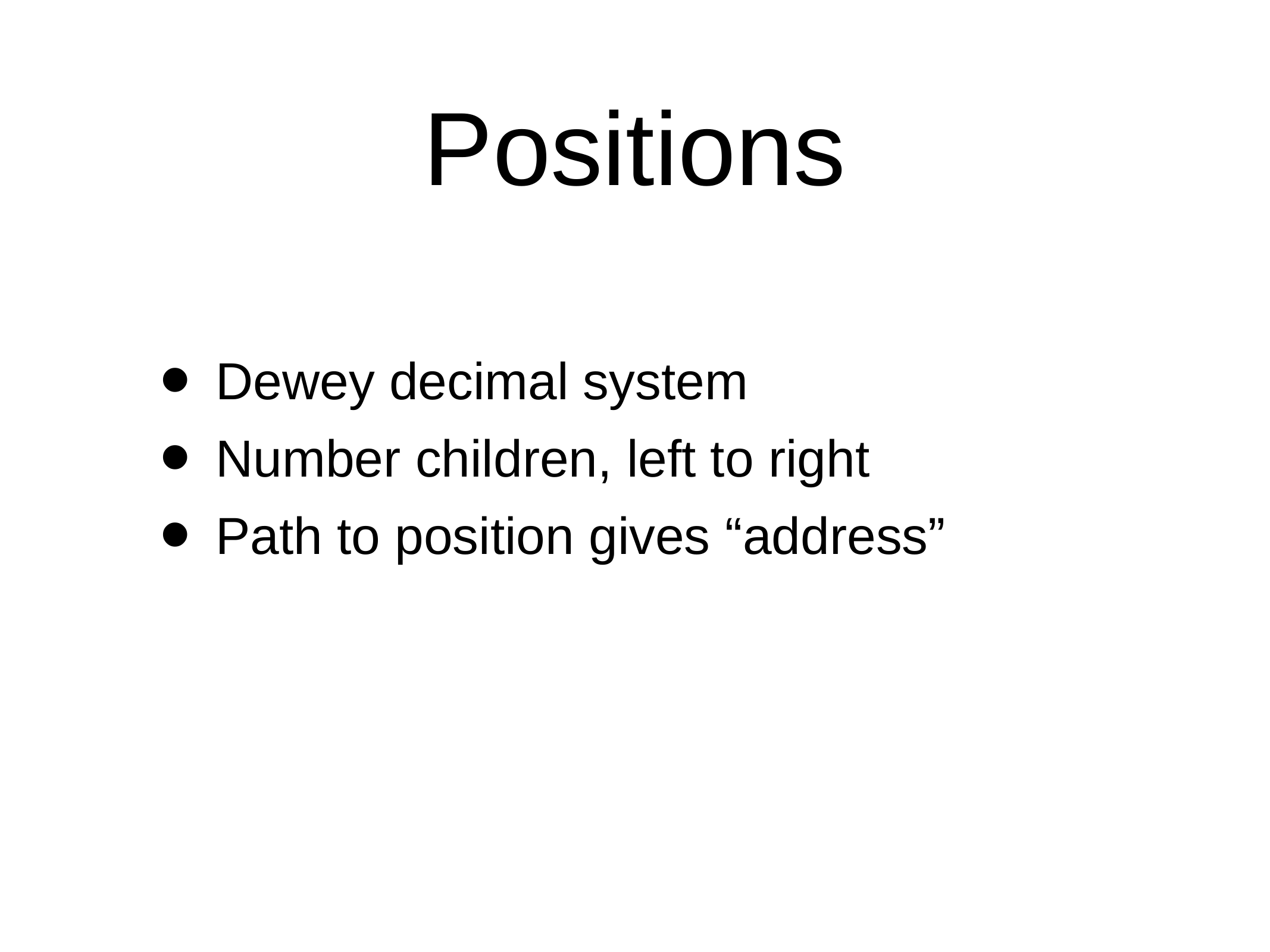

# Positions
Dewey decimal system
Number children, left to right
Path to position gives “address”